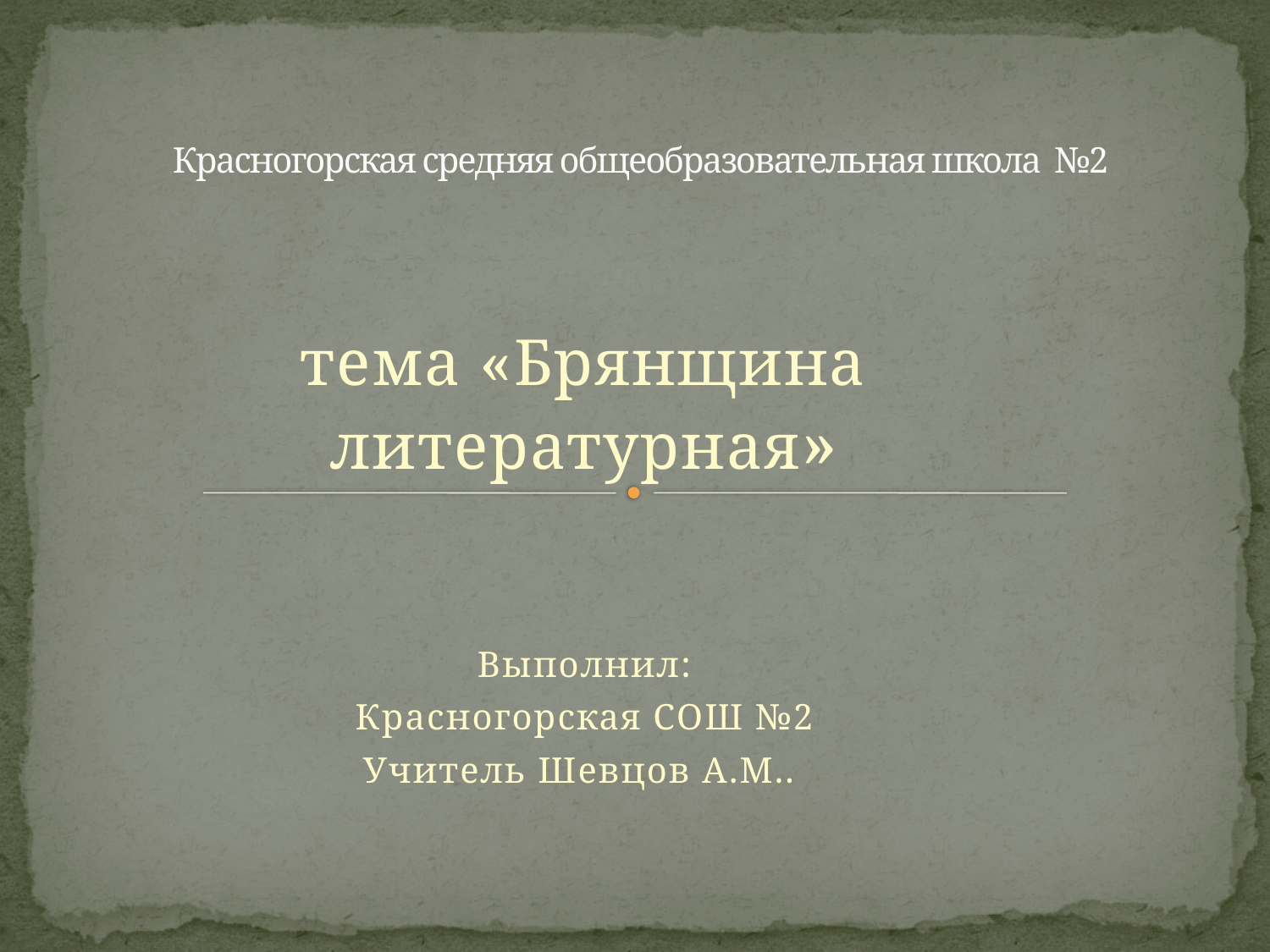

# Красногорская средняя общеобразовательная школа  №2
тема «Брянщина литературная»

 Выполнил:
Красногорская СОШ №2
Учитель Шевцов А.М..